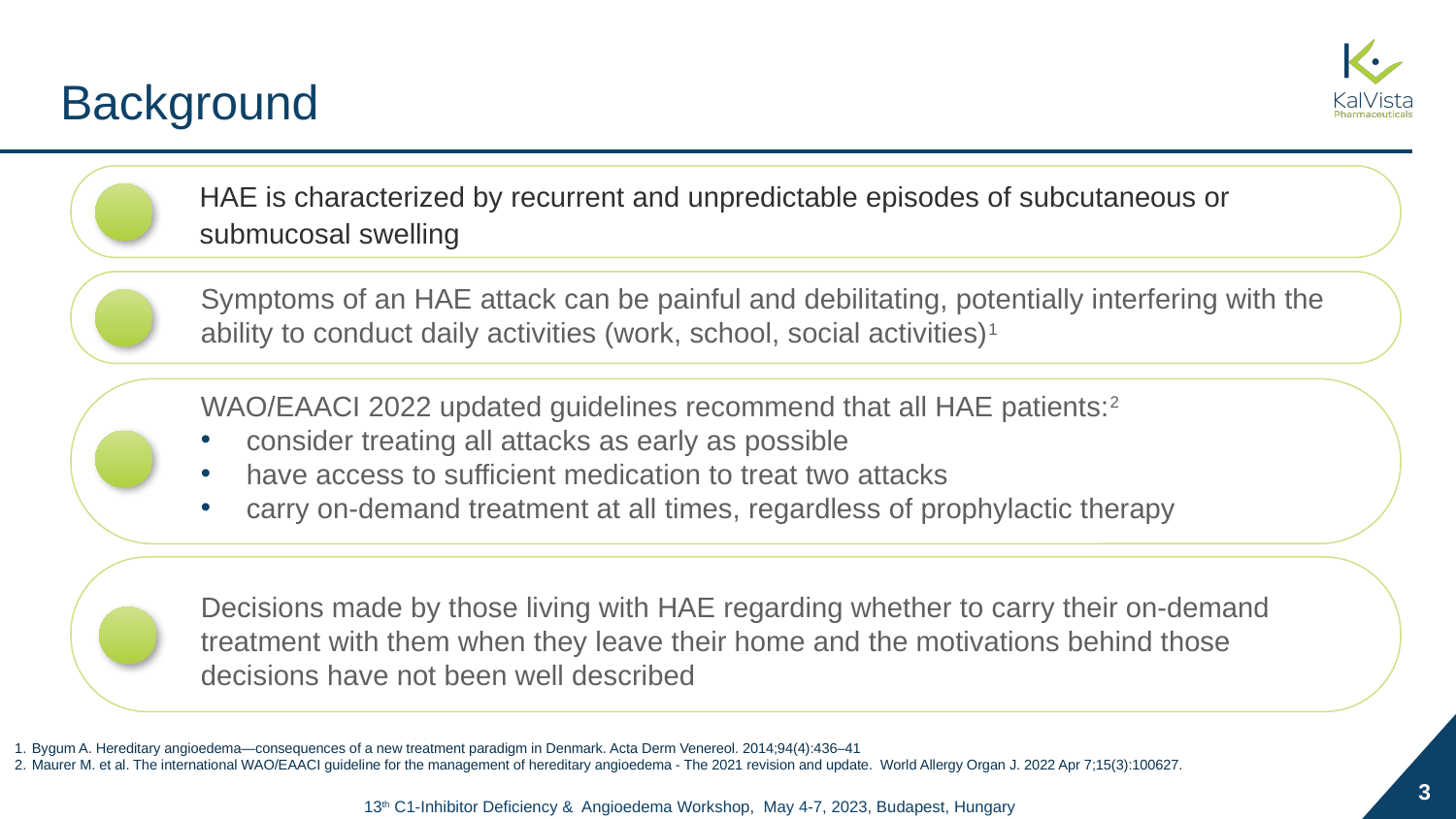

# Background

HAE is characterized by recurrent and unpredictable episodes of subcutaneous or submucosal swelling

Symptoms of an HAE attack can be painful and debilitating, potentially interfering with the ability to conduct daily activities (work, school, social activities)1

WAO/EAACI 2022 updated guidelines recommend that all HAE patients:2
consider treating all attacks as early as possible
have access to sufficient medication to treat two attacks
carry on-demand treatment at all times, regardless of prophylactic therapy

Decisions made by those living with HAE regarding whether to carry their on-demand treatment with them when they leave their home and the motivations behind those decisions have not been well described

Bygum A. Hereditary angioedema—consequences of a new treatment paradigm in Denmark. Acta Derm Venereol. 2014;94(4):436–41
Maurer M. et al. The international WAO/EAACI guideline for the management of hereditary angioedema - The 2021 revision and update.  World Allergy Organ J. 2022 Apr 7;15(3):100627.
3
13th C1-Inhibitor Deficiency &  Angioedema Workshop,  May 4-7, 2023, Budapest, Hungary